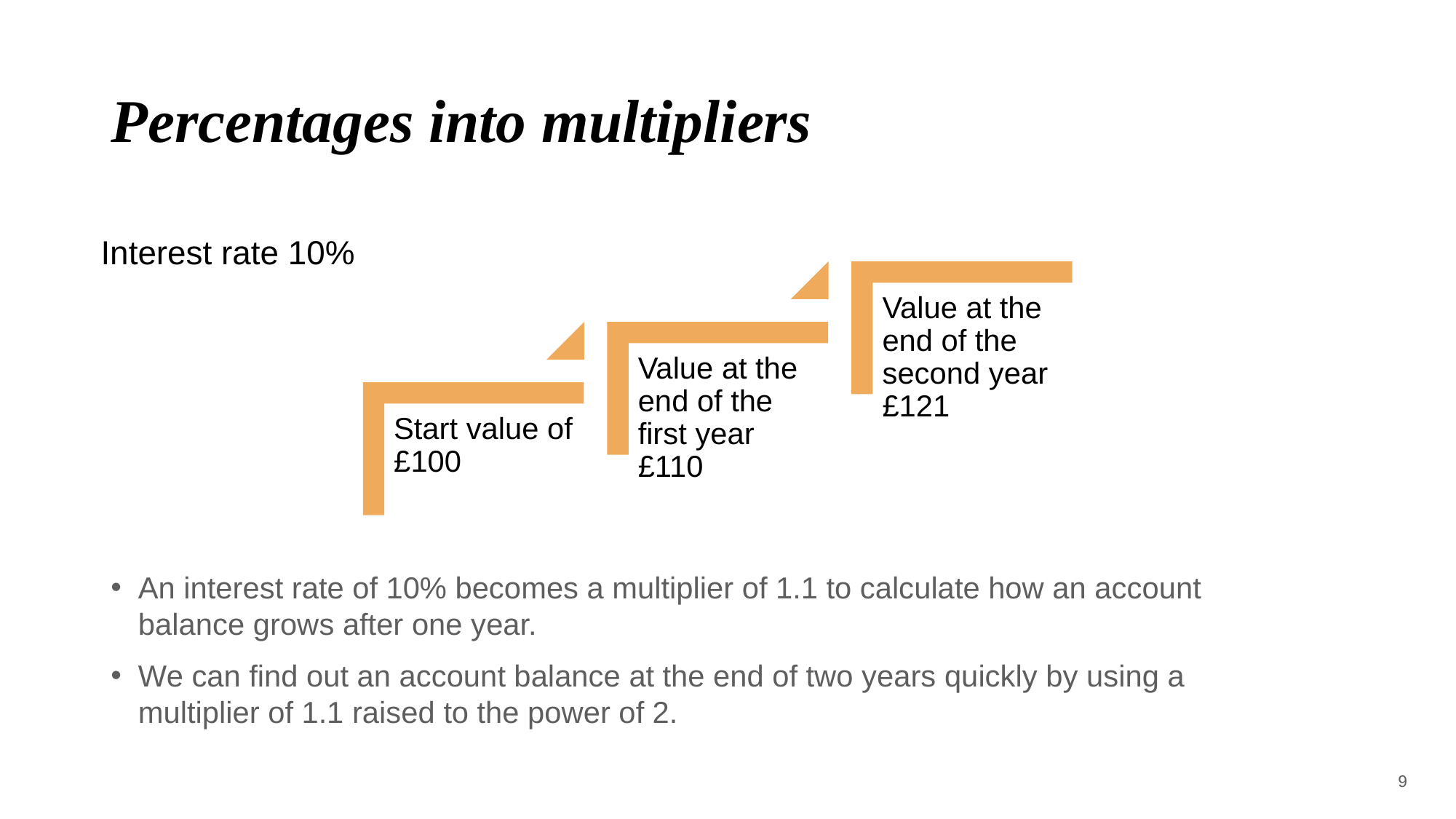

# Percentages into multipliers
Interest rate 10%
Start value of £100
Value at the end of the first year £110
Value at the end of the second year £121
An interest rate of 10% becomes a multiplier of 1.1 to calculate how an account balance grows after one year.
We can find out an account balance at the end of two years quickly by using a multiplier of 1.1 raised to the power of 2.